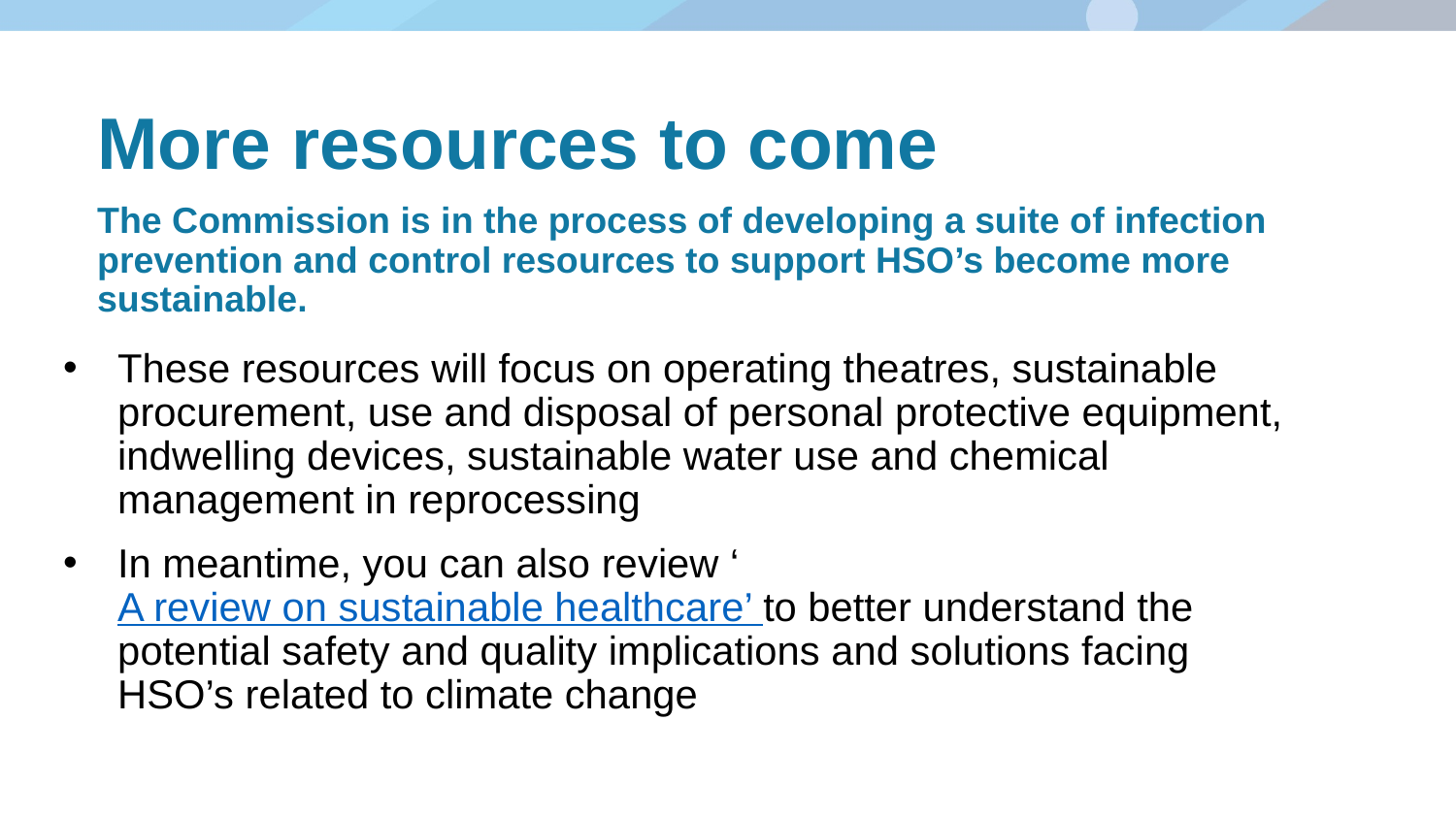

# More resources to come
The Commission is in the process of developing a suite of infection prevention and control resources to support HSO’s become more sustainable.

These resources will focus on operating theatres, sustainable procurement, use and disposal of personal protective equipment, indwelling devices, sustainable water use and chemical management in reprocessing
In meantime, you can also review ‘A review on sustainable healthcare’ to better understand the potential safety and quality implications and solutions facing HSO’s related to climate change